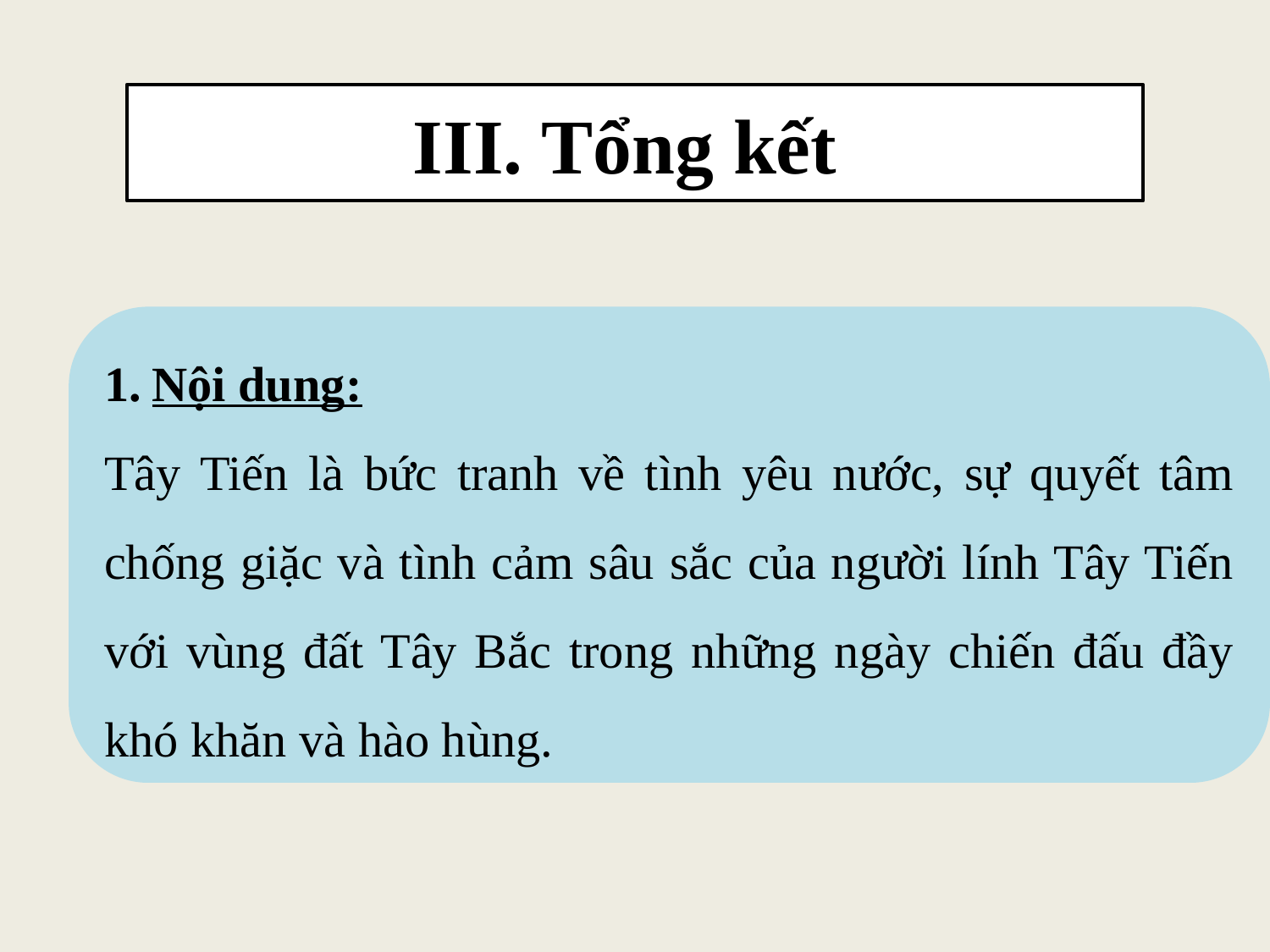

# III. Tổng kết
Nội dung:
Tây Tiến là bức tranh về tình yêu nước, sự quyết tâm chống giặc và tình cảm sâu sắc của người lính Tây Tiến với vùng đất Tây Bắc trong những ngày chiến đấu đầy khó khăn và hào hùng.